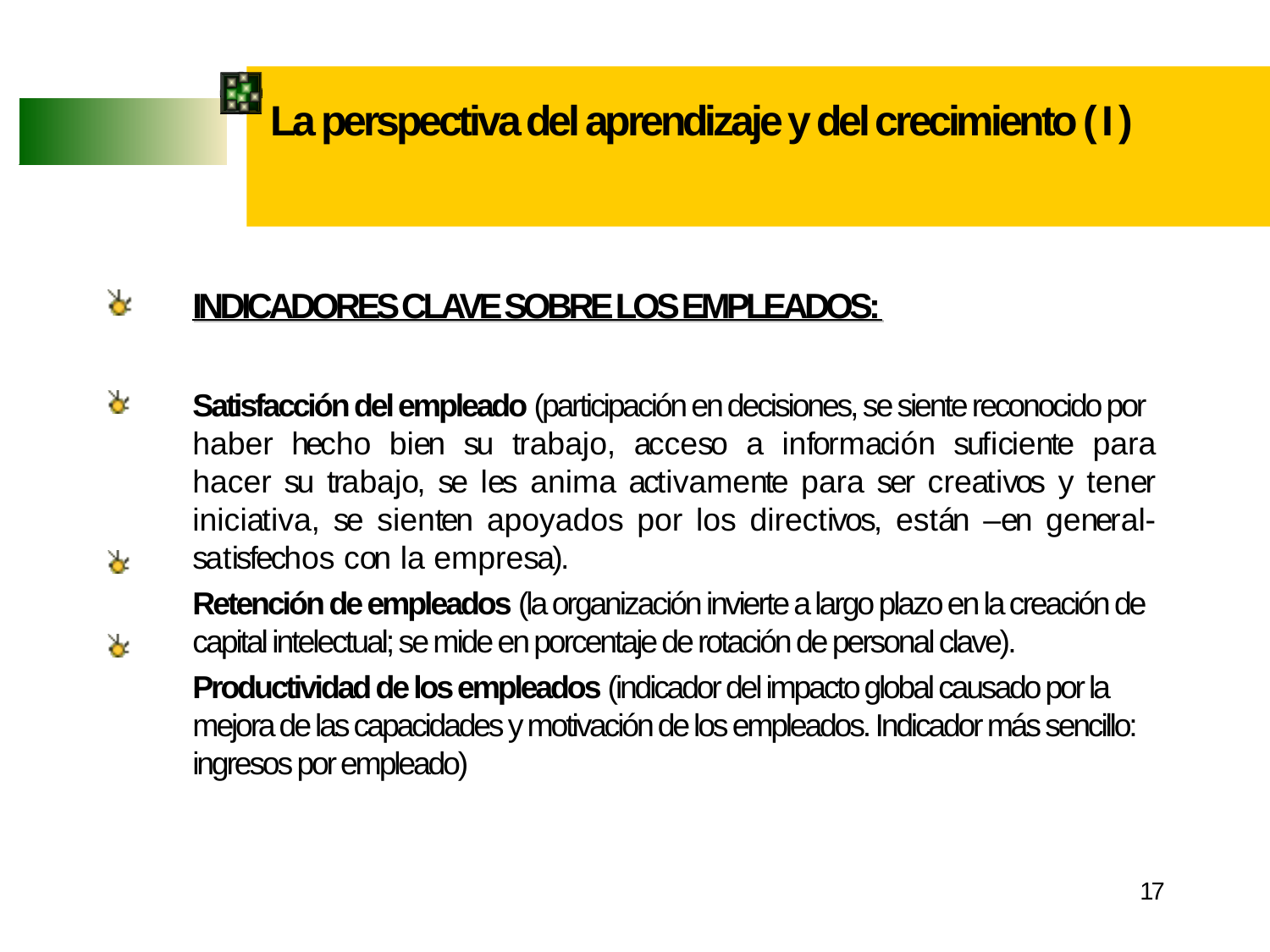

La perspectiva del aprendizaje y del crecimiento ( I )

INDICADORES CLAVE SOBRE LOS EMPLEADOS:

Satisfacción del empleado (participación en decisiones, se siente reconocido por
haber hecho bien su trabajo, acceso a información suficiente para hacer su trabajo, se les anima activamente para ser creativos y tener iniciativa, se sienten apoyados por los directivos, están –en general- satisfechos con la empresa).
Retención de empleados (la organización invierte a largo plazo en la creación de capital intelectual; se mide en porcentaje de rotación de personal clave).
Productividad de los empleados (indicador del impacto global causado por la mejora de las capacidades y motivación de los empleados. Indicador más sencillo: ingresos por empleado)

17